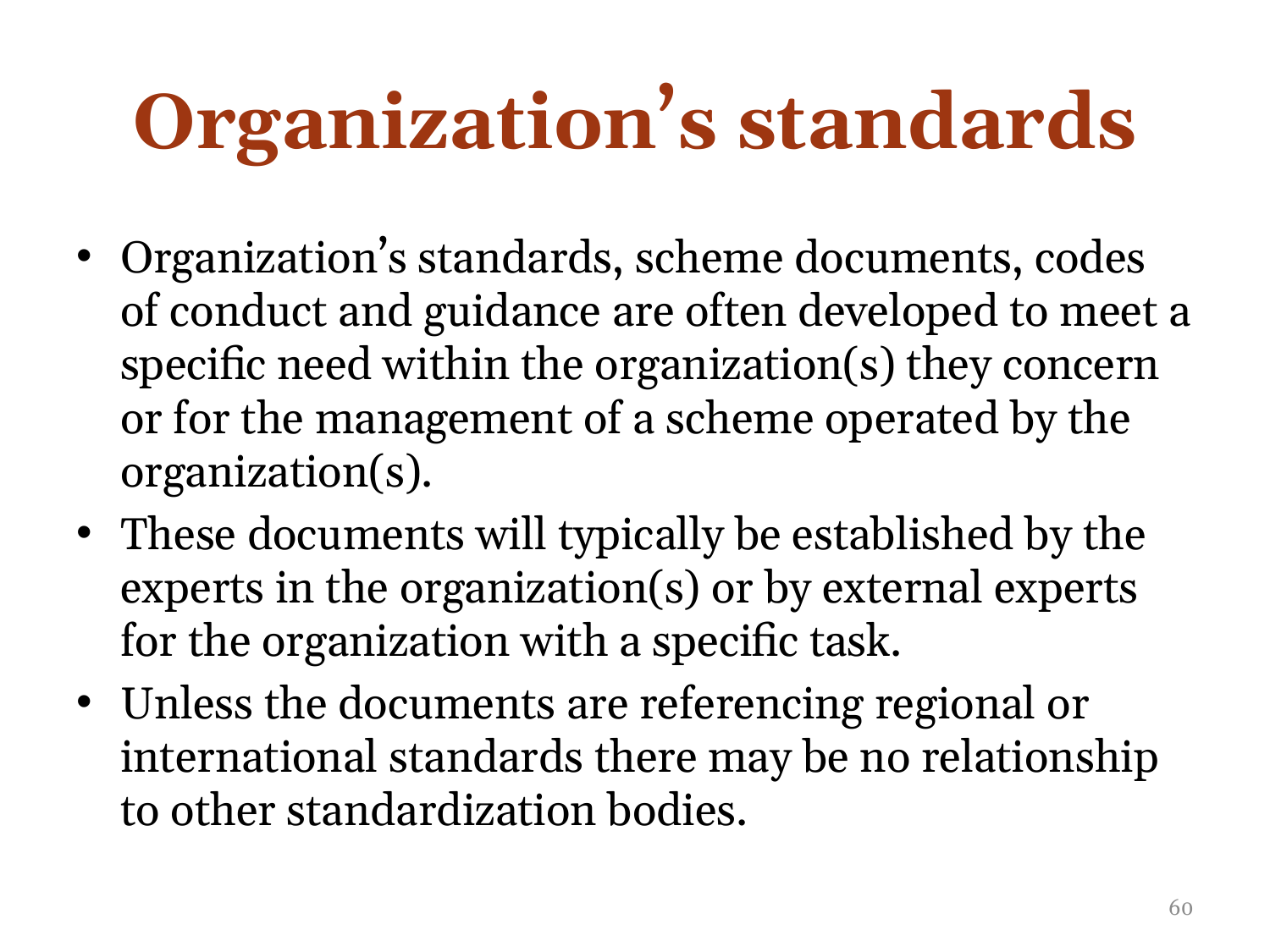

# Organization’s standards
Organization’s standards, scheme documents, codes of conduct and guidance are often developed to meet a specific need within the organization(s) they concern or for the management of a scheme operated by the organization(s).
These documents will typically be established by the experts in the organization(s) or by external experts for the organization with a specific task.
Unless the documents are referencing regional or international standards there may be no relationship to other standardization bodies.

60